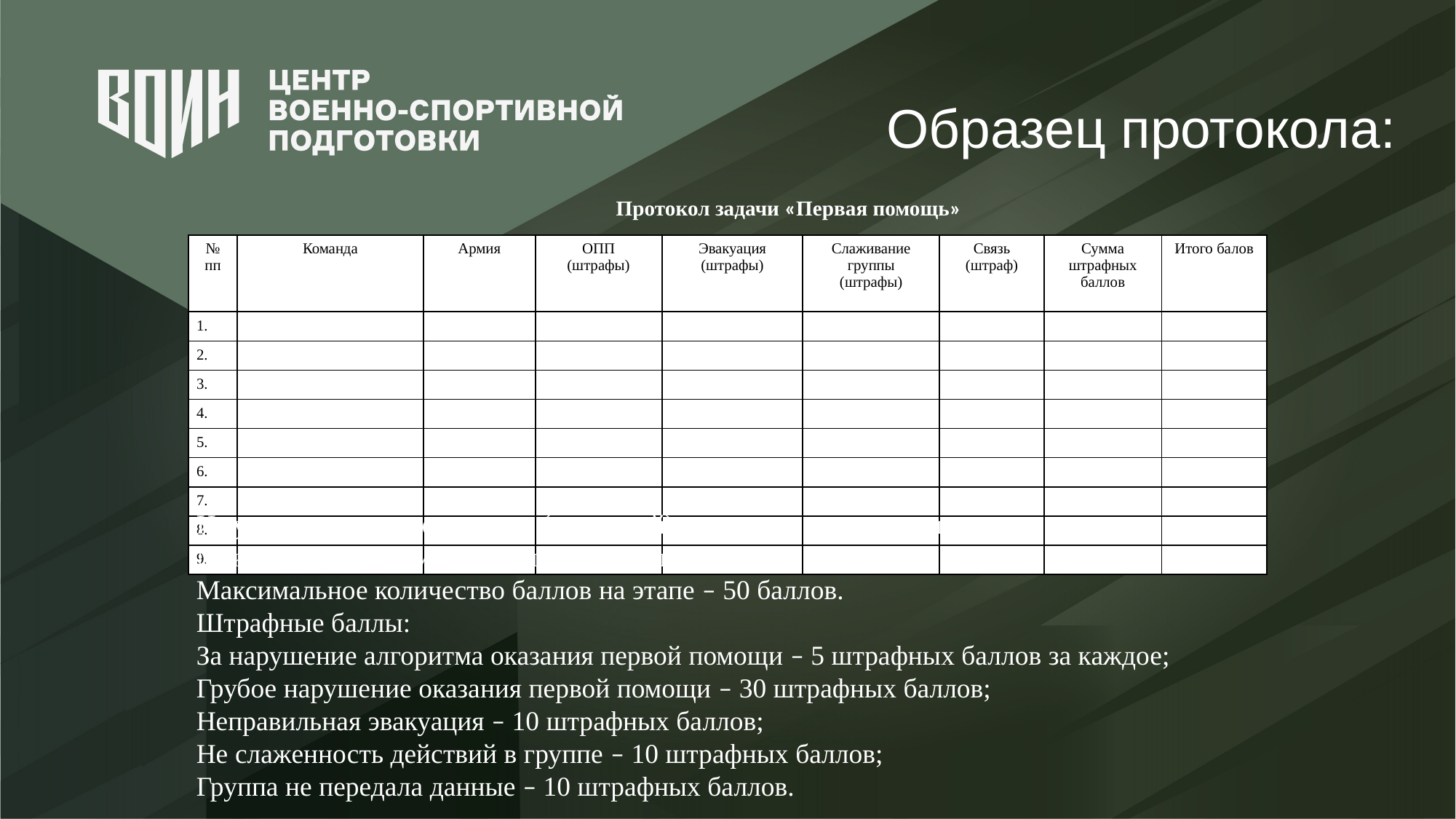

Образец протокола:
Протокол задачи «Первая помощь»

| № пп | Команда | Армия | ОПП (штрафы) | Эвакуация (штрафы) | Слаживание группы (штрафы) | Связь (штраф) | Сумма штрафных баллов | Итого балов |
| --- | --- | --- | --- | --- | --- | --- | --- | --- |
| 1. |  |  |  |  |  |  |  |  |
| 2. |  |  |  |  |  |  |  |  |
| 3. |  |  |  |  |  |  |  |  |
| 4. |  |  |  |  |  |  |  |  |
| 5. |  |  |  |  |  |  |  |  |
| 6. |  |  |  |  |  |  |  |  |
| 7. |  |  |  |  |  |  |  |  |
| 8. |  |  |  |  |  |  |  |  |
| 9. |  |  |  |  |  |  |  |  |
Имущество на этапе: статист (раненный), аптечка, , шины, носилки.
Максимальное время выполнения задачи- 20 минут.
Максимальное количество баллов на этапе – 50 баллов.
Штрафные баллы:
За нарушение алгоритма оказания первой помощи – 5 штрафных баллов за каждое;
Грубое нарушение оказания первой помощи – 30 штрафных баллов;
Неправильная эвакуация – 10 штрафных баллов;
Не слаженность действий в группе – 10 штрафных баллов;
Группа не передала данные – 10 штрафных баллов.